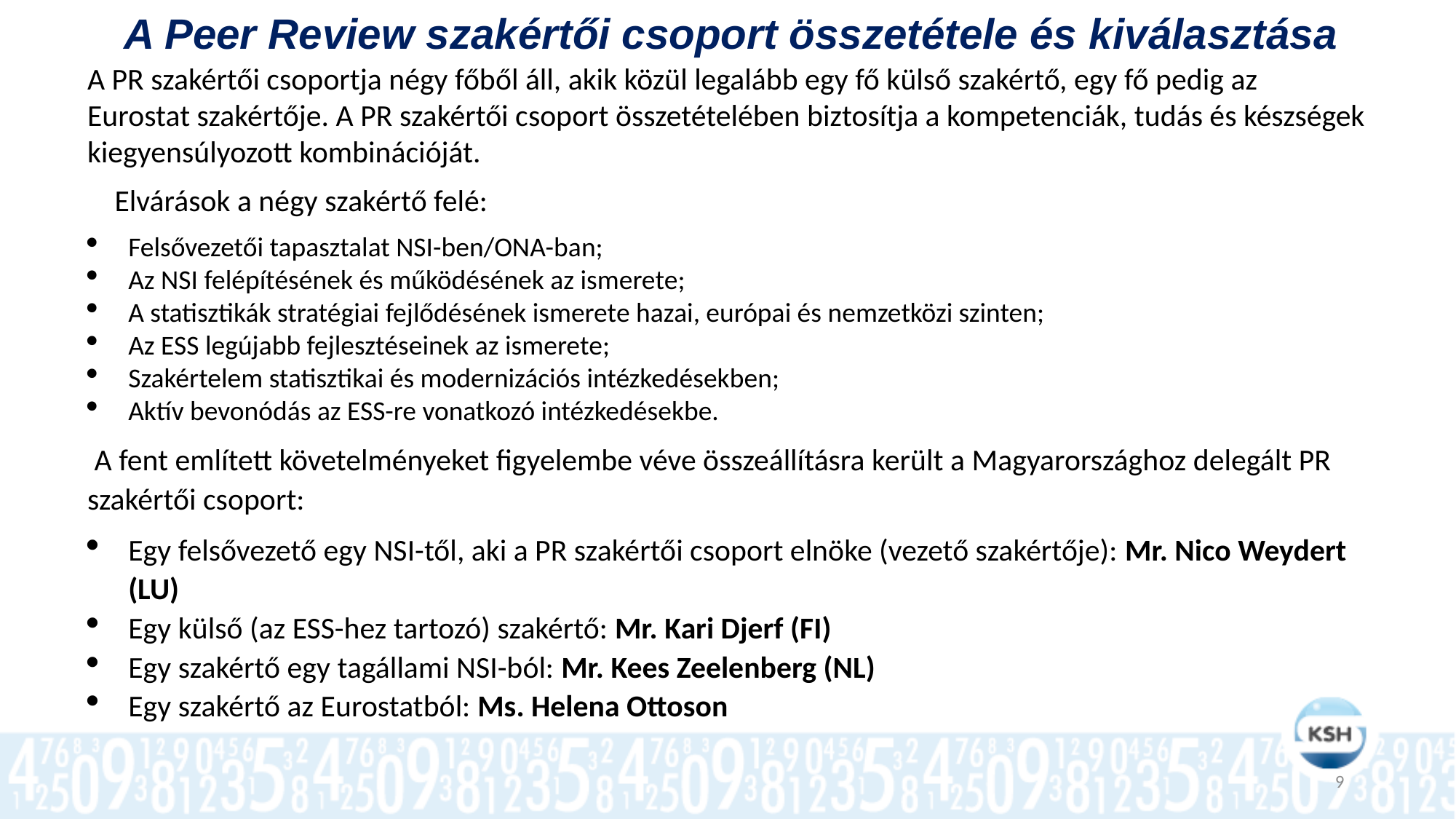

A Peer Review szakértői csoport összetétele és kiválasztása
A PR szakértői csoportja négy főből áll, akik közül legalább egy fő külső szakértő, egy fő pedig az Eurostat szakértője. A PR szakértői csoport összetételében biztosítja a kompetenciák, tudás és készségek kiegyensúlyozott kombinációját.
Elvárások a négy szakértő felé:
Felsővezetői tapasztalat NSI-ben/ONA-ban;
Az NSI felépítésének és működésének az ismerete;
A statisztikák stratégiai fejlődésének ismerete hazai, európai és nemzetközi szinten;
Az ESS legújabb fejlesztéseinek az ismerete;
Szakértelem statisztikai és modernizációs intézkedésekben;
Aktív bevonódás az ESS-re vonatkozó intézkedésekbe.
 A fent említett követelményeket figyelembe véve összeállításra került a Magyarországhoz delegált PR szakértői csoport:
Egy felsővezető egy NSI-től, aki a PR szakértői csoport elnöke (vezető szakértője): Mr. Nico Weydert (LU)
Egy külső (az ESS-hez tartozó) szakértő: Mr. Kari Djerf (FI)
Egy szakértő egy tagállami NSI-ból: Mr. Kees Zeelenberg (NL)
Egy szakértő az Eurostatból: Ms. Helena Ottoson
9